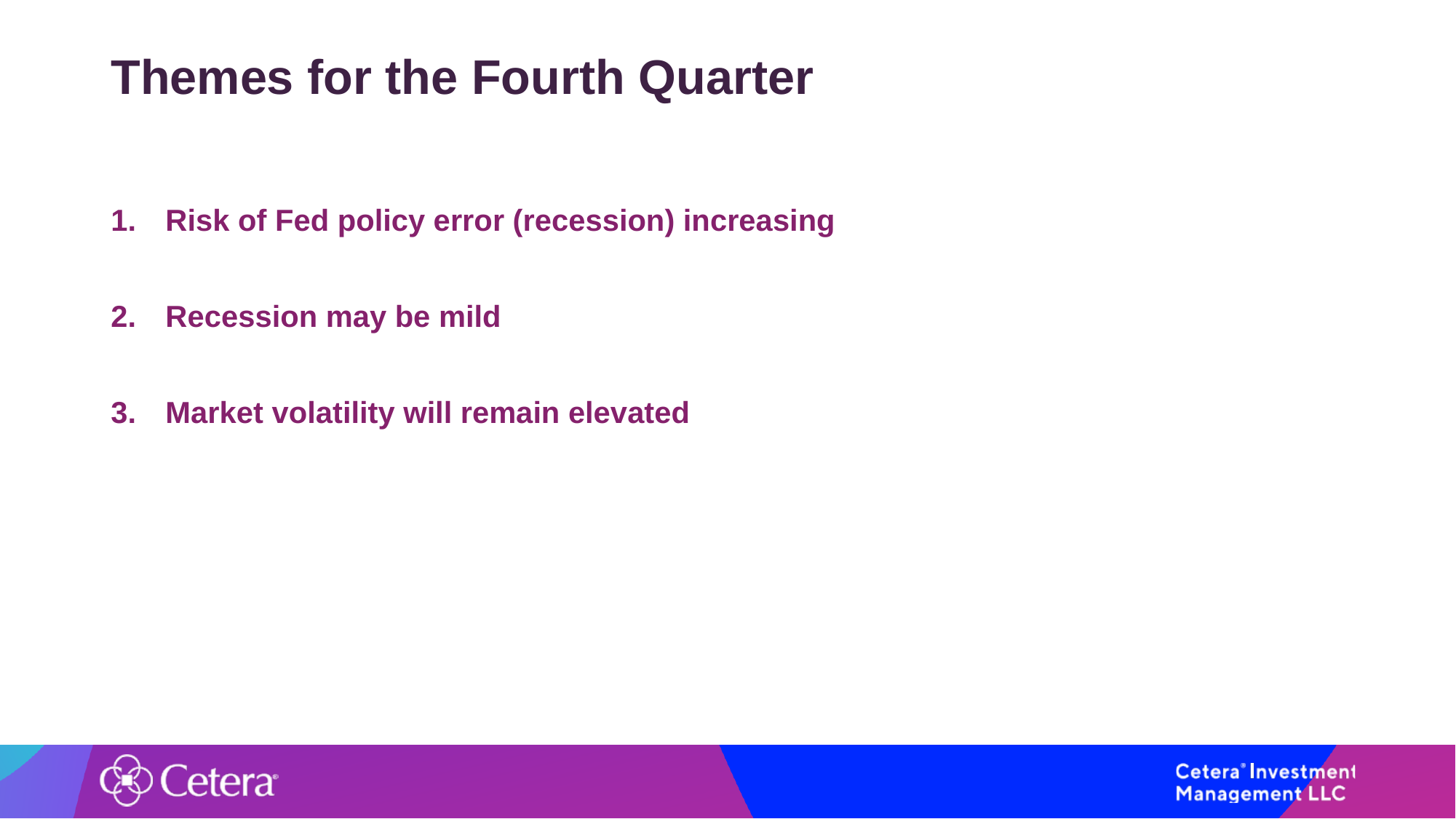

# Themes for the Fourth Quarter

Risk of Fed policy error (recession) increasing

Recession may be mild

Market volatility will remain elevated